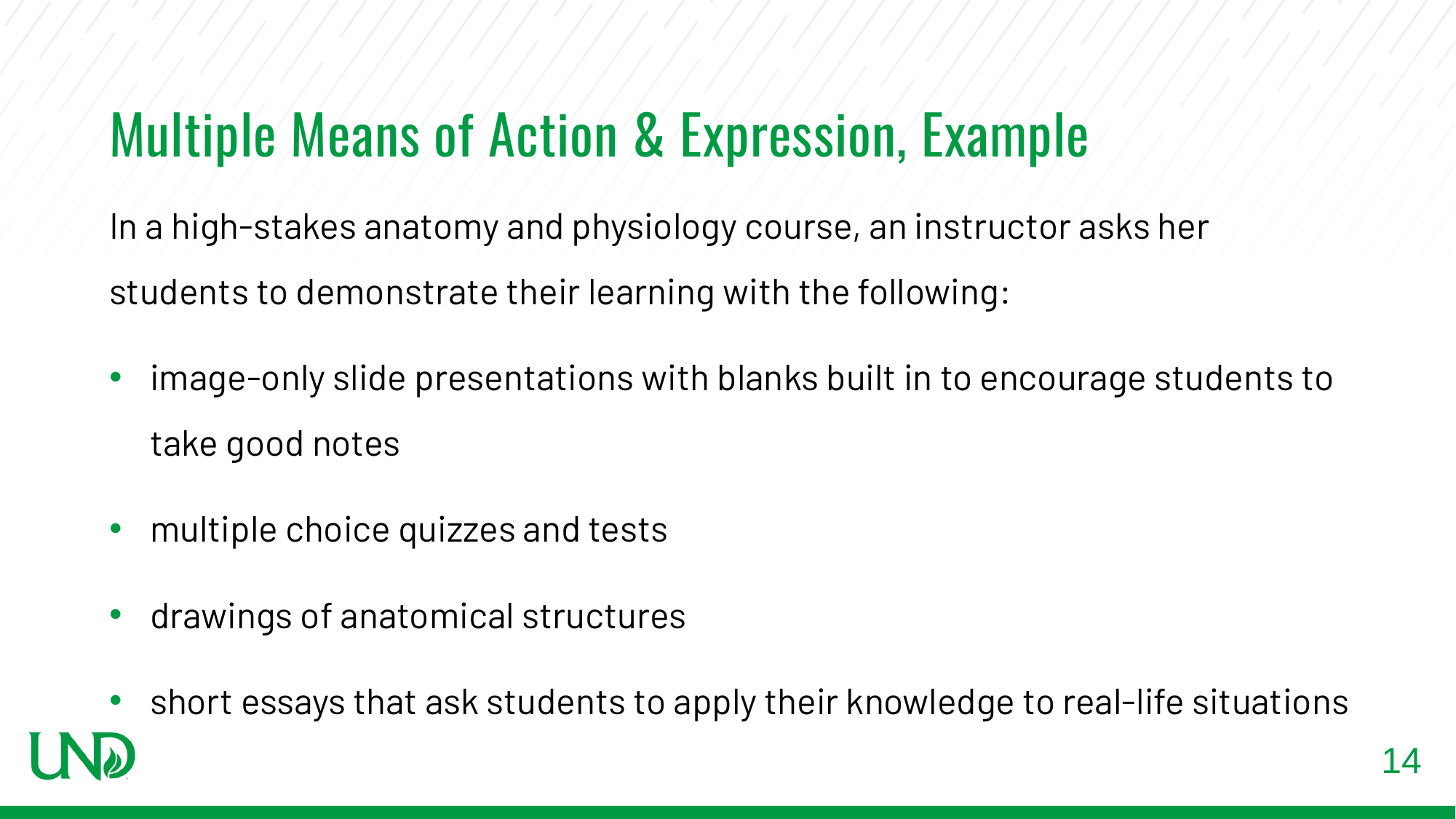

# Multiple Means of Action & Expression, Example
In a high-stakes anatomy and physiology course, an instructor asks her students to demonstrate their learning with the following:​
image-only slide presentations with blanks built in to encourage students to take good notes​
multiple choice quizzes and tests​
drawings of anatomical structures​
short essays that ask students to apply their knowledge to real-life situations​
14